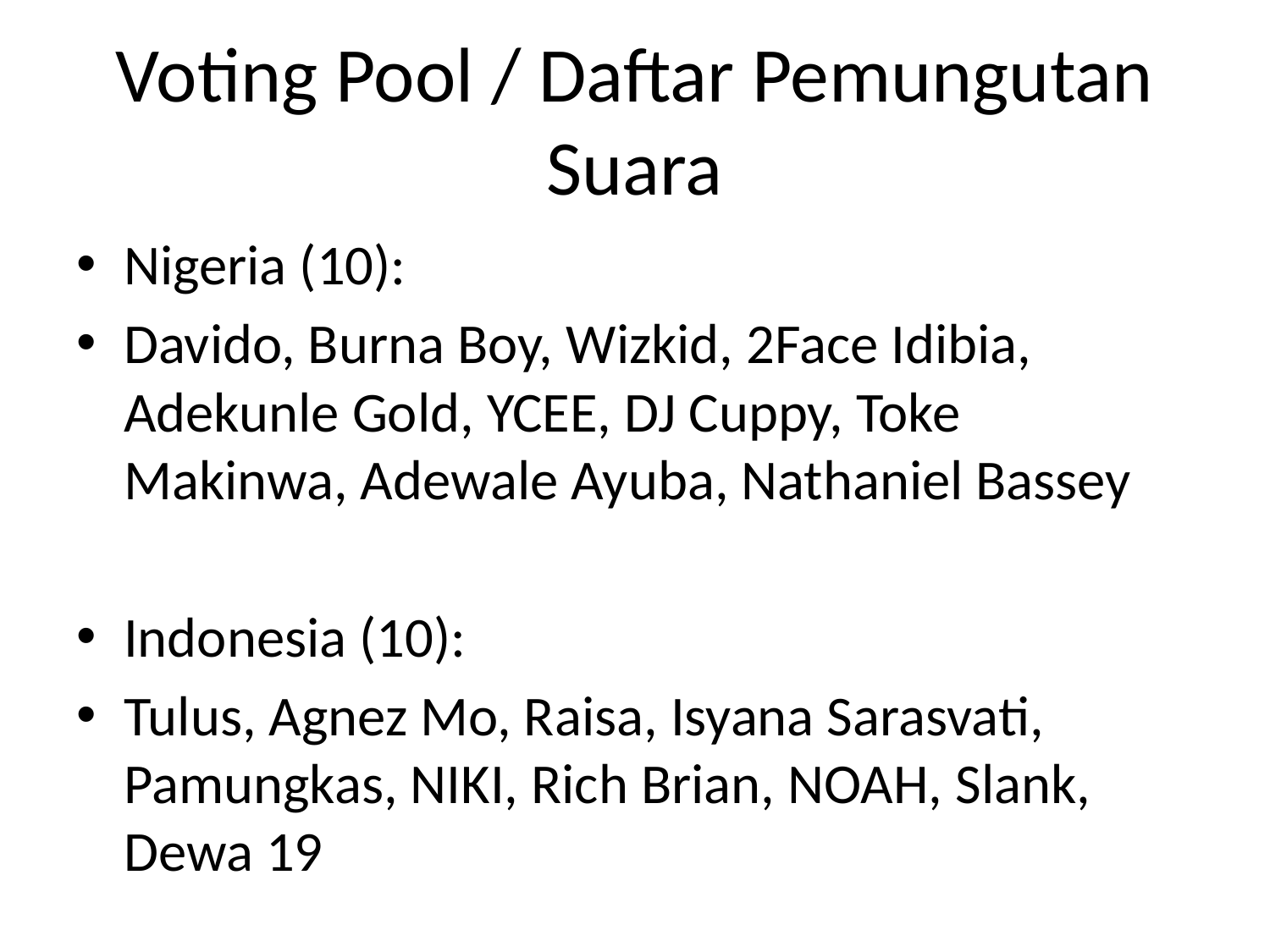

# Voting Pool / Daftar Pemungutan Suara
Nigeria (10):
Davido, Burna Boy, Wizkid, 2Face Idibia, Adekunle Gold, YCEE, DJ Cuppy, Toke Makinwa, Adewale Ayuba, Nathaniel Bassey

Indonesia (10):
Tulus, Agnez Mo, Raisa, Isyana Sarasvati, Pamungkas, NIKI, Rich Brian, NOAH, Slank, Dewa 19